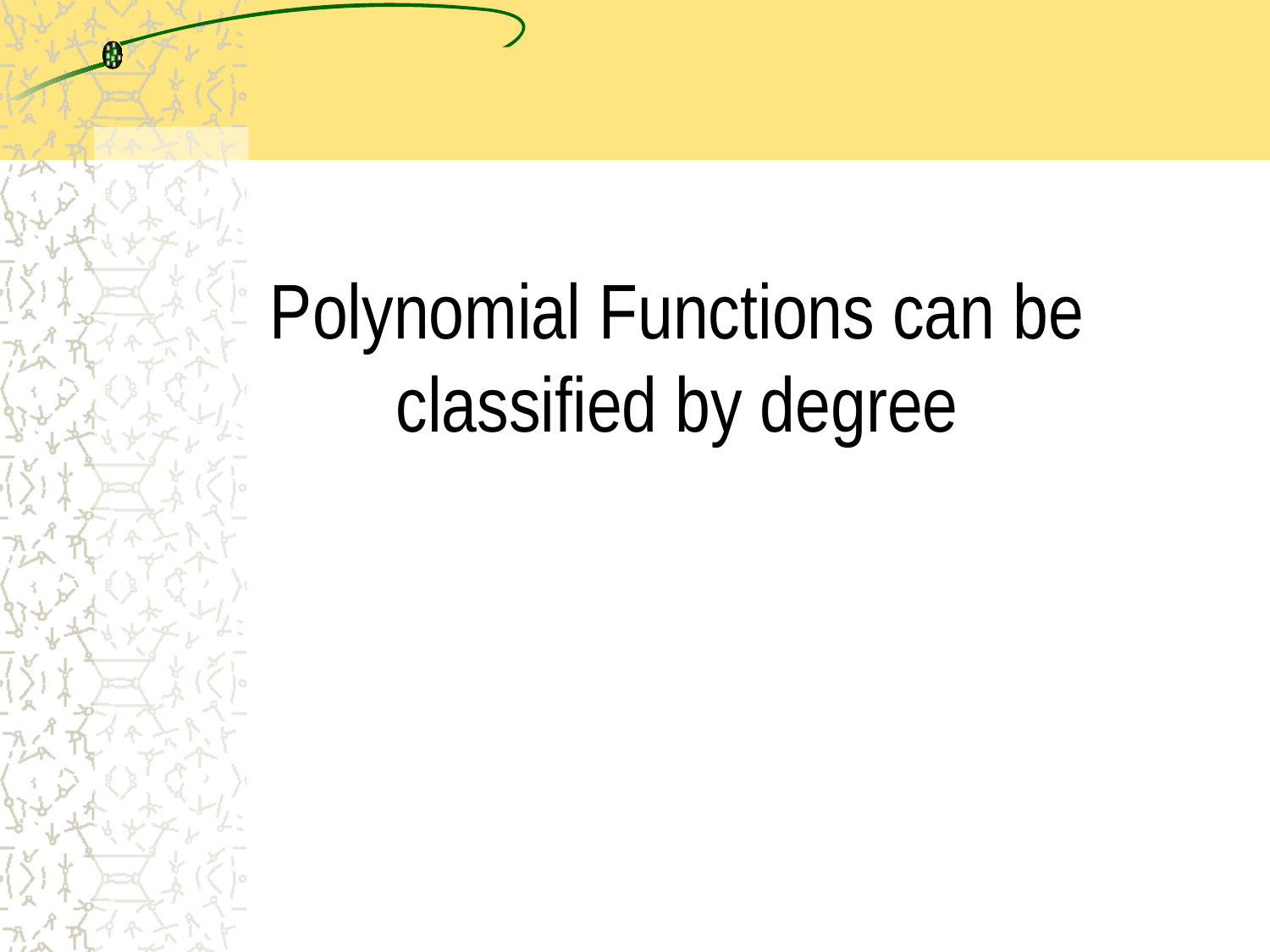

# Polynomial Functions can be classified by degree